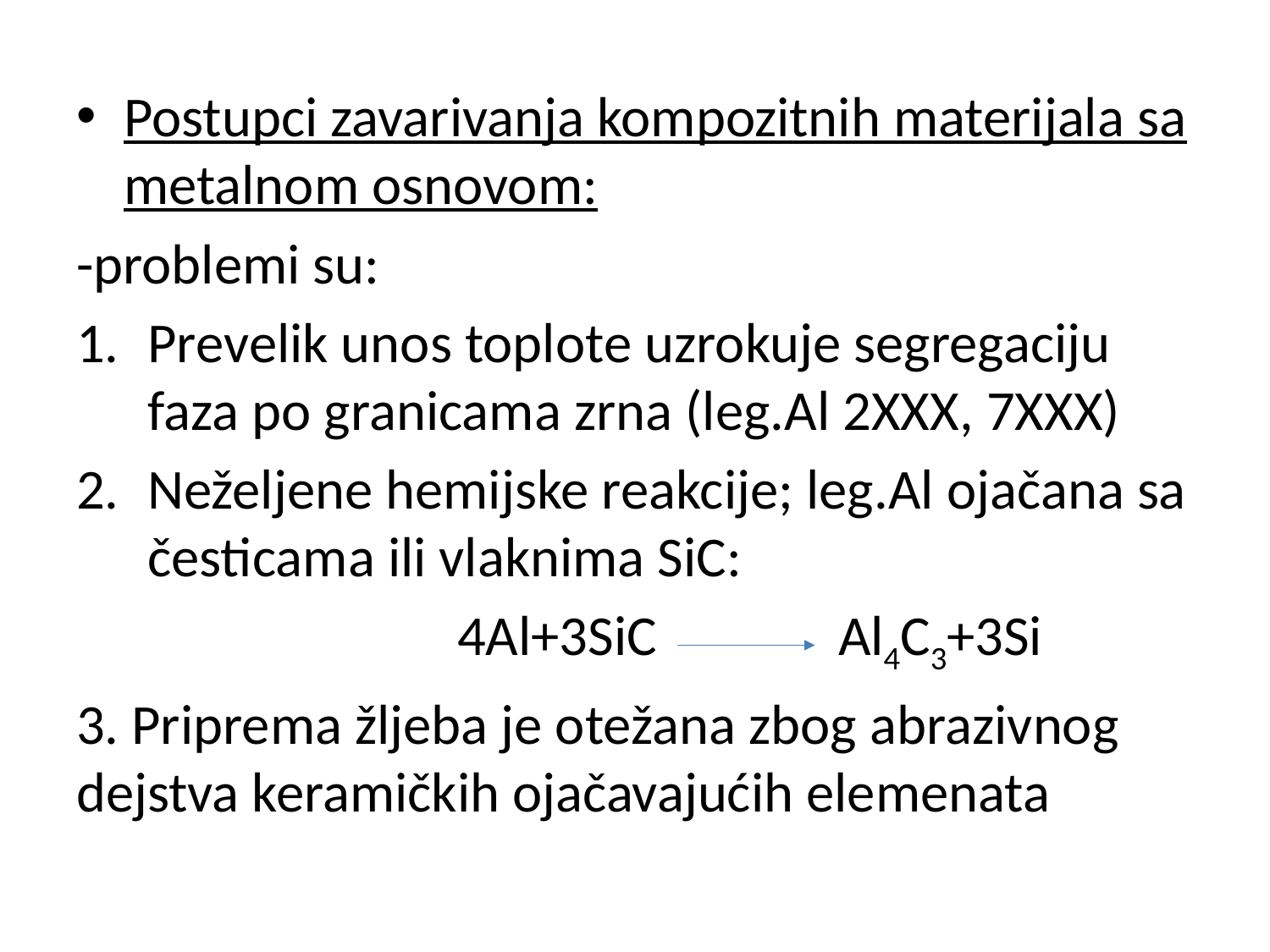

Postupci zavarivanja kompozitnih materijala sa metalnom osnovom:
-problemi su:
Prevelik unos toplote uzrokuje segregaciju faza po granicama zrna (leg.Al 2XXX, 7XXX)
Neželjene hemijske reakcije; leg.Al ojačana sa česticama ili vlaknima SiC:
			4Al+3SiC		Al4C3+3Si
3. Priprema žljeba je otežana zbog abrazivnog dejstva keramičkih ojačavajućih elemenata